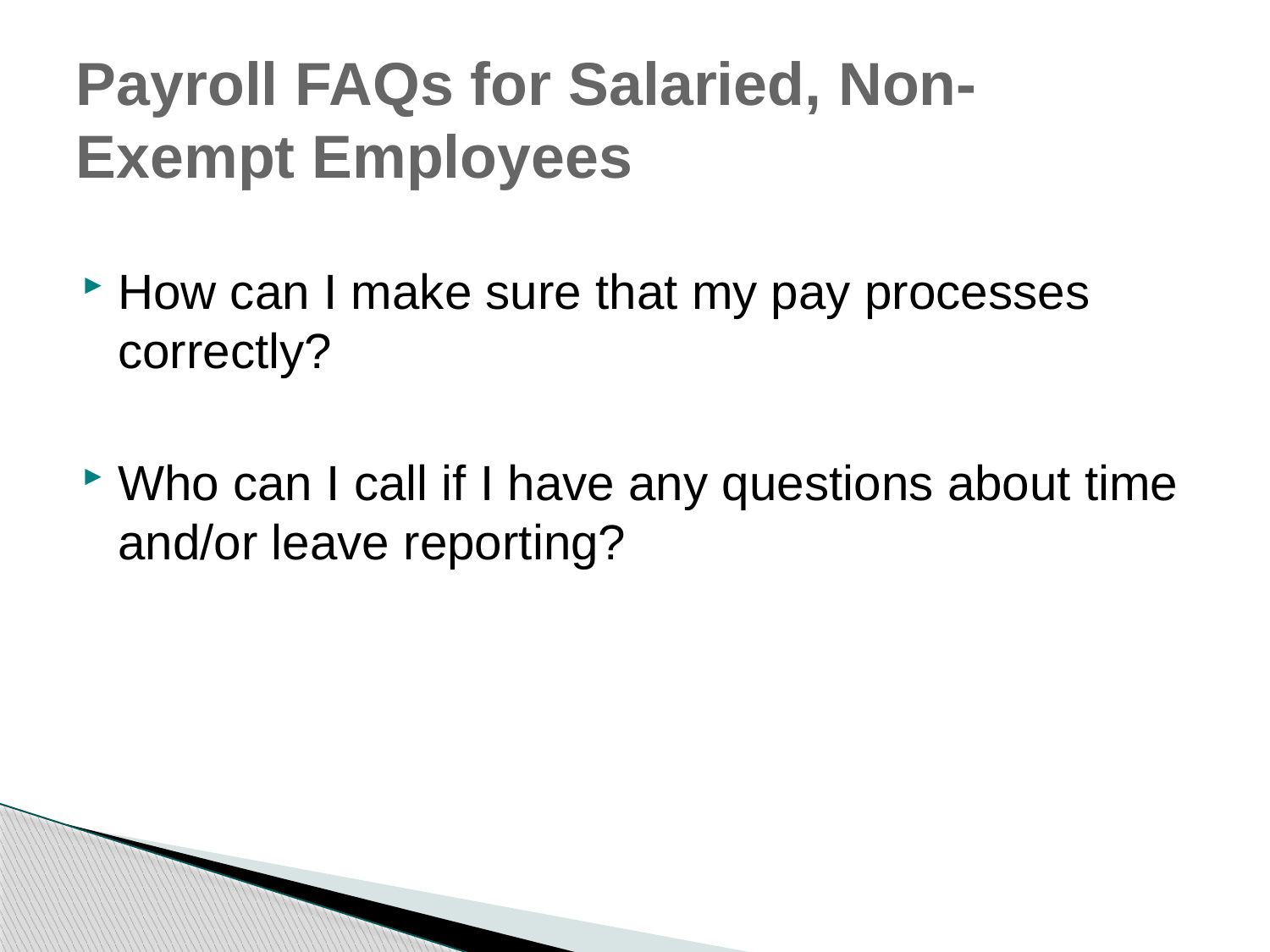

# Payroll FAQs for Salaried, Non-Exempt Employees
How can I make sure that my pay processes correctly?

Who can I call if I have any questions about time and/or leave reporting?